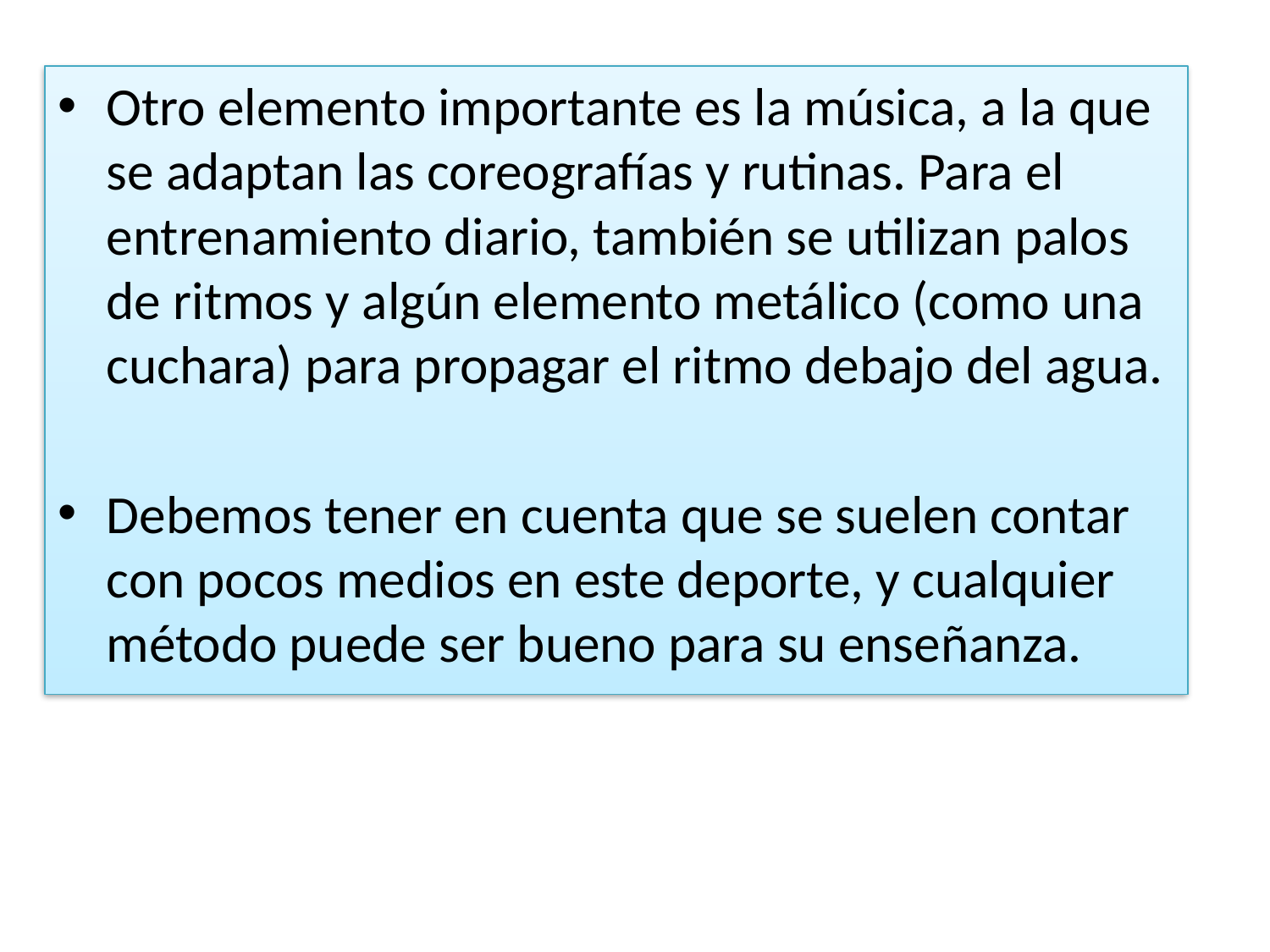

Otro elemento importante es la música, a la que se adaptan las coreografías y rutinas. Para el entrenamiento diario, también se utilizan palos de ritmos y algún elemento metálico (como una cuchara) para propagar el ritmo debajo del agua.

Debemos tener en cuenta que se suelen contar con pocos medios en este deporte, y cualquier método puede ser bueno para su enseñanza.